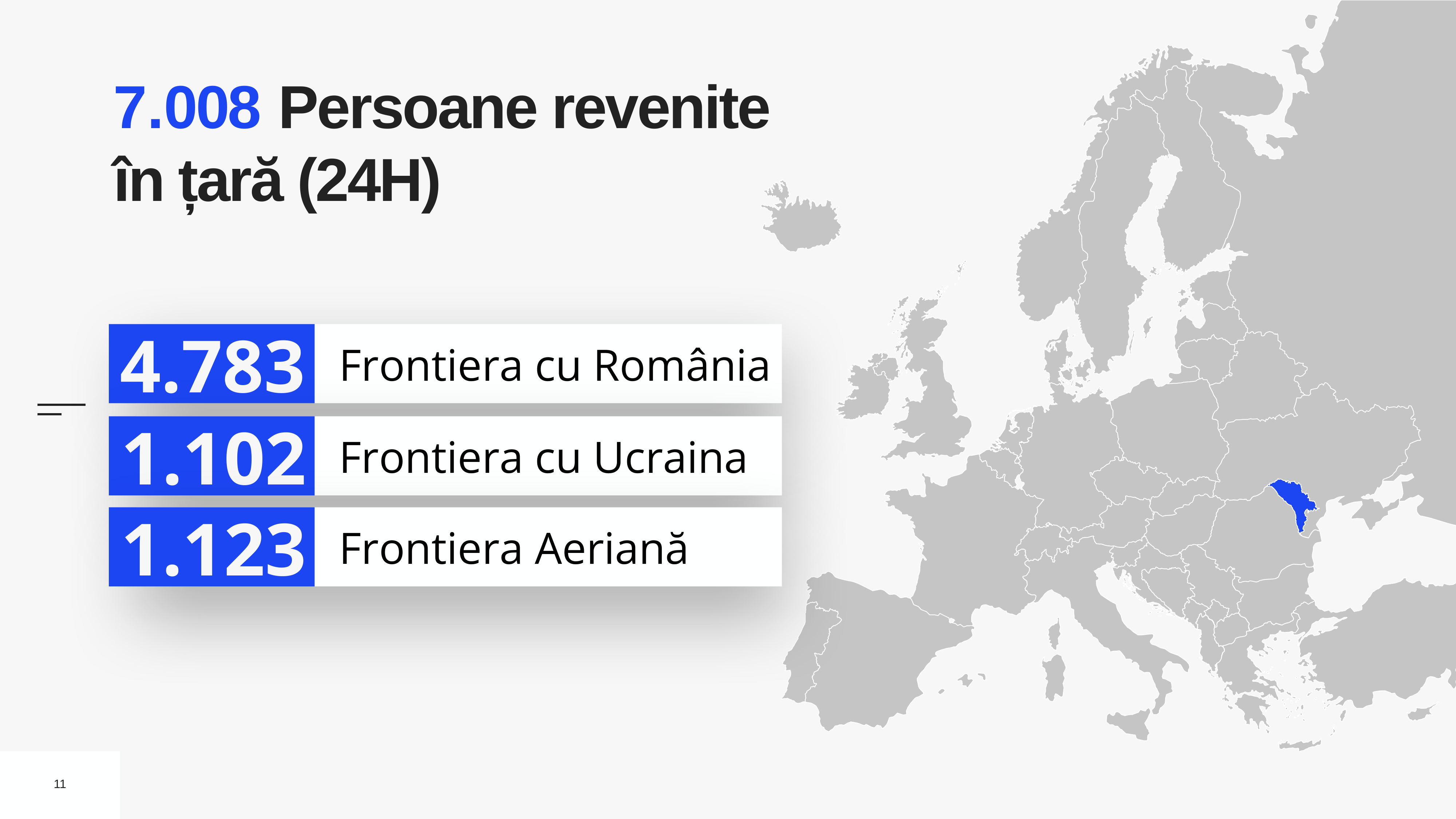

# 7.008 Persoane revenite în țară (24H)
4.783

Frontiera cu România
1.102

Frontiera cu Ucraina
1.123

Frontiera Aeriană
11